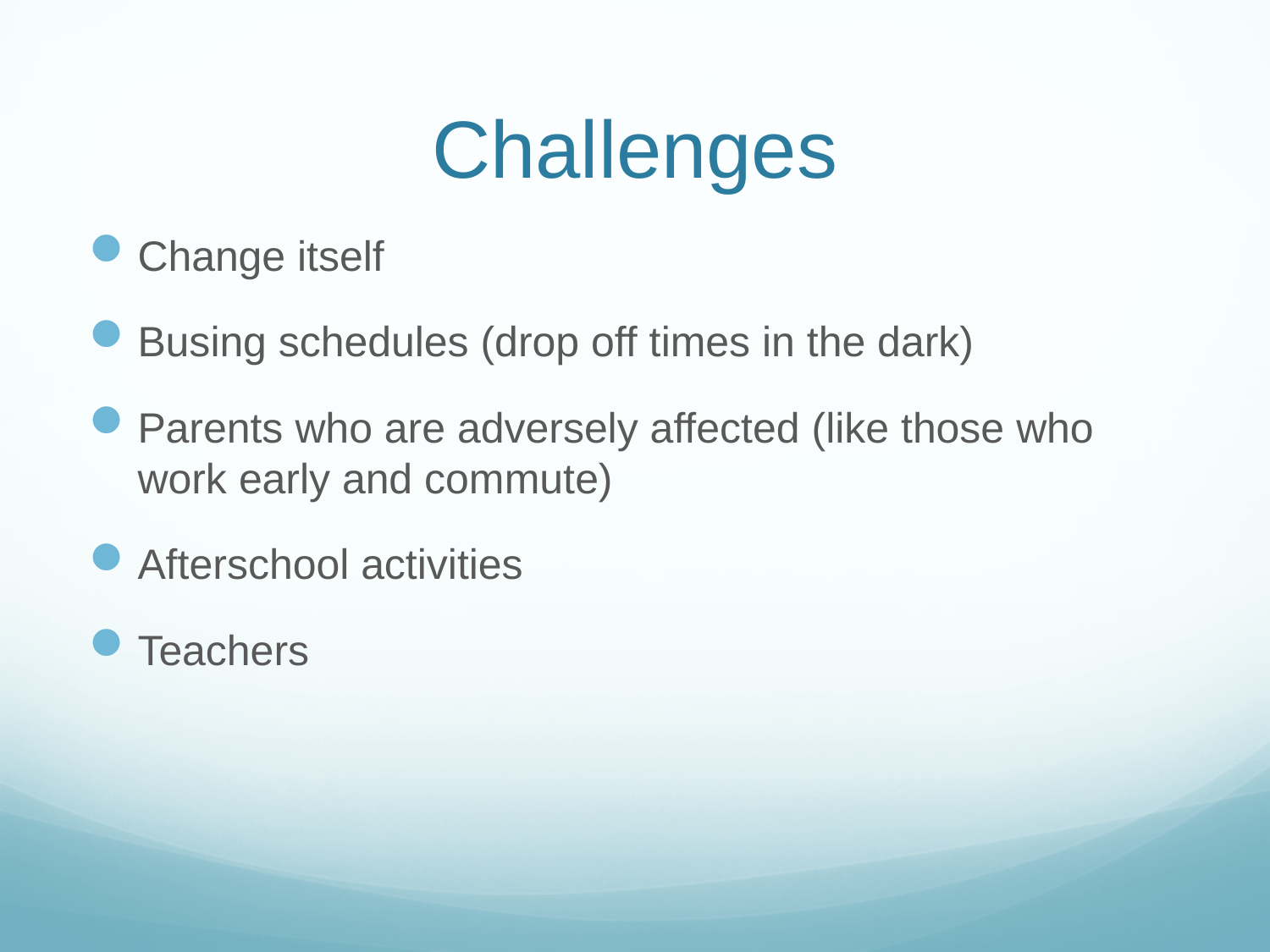

# Challenges
Change itself
Busing schedules (drop off times in the dark)
Parents who are adversely affected (like those who work early and commute)
Afterschool activities
Teachers